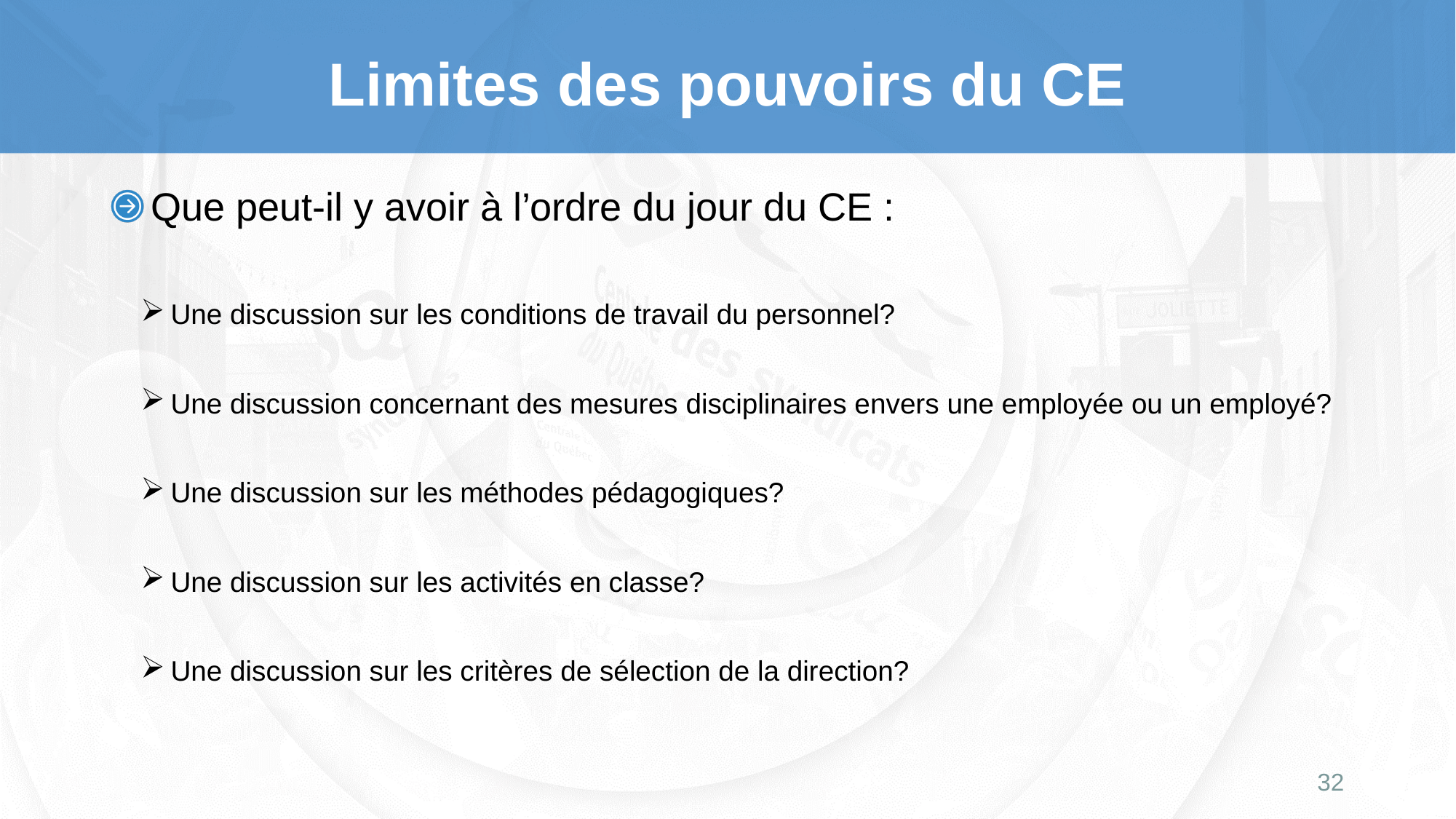

# Limites des pouvoirs du CE
Que peut-il y avoir à l’ordre du jour du CE :

Une discussion sur les conditions de travail du personnel?

Une discussion concernant des mesures disciplinaires envers une employée ou un employé?

Une discussion sur les méthodes pédagogiques?

Une discussion sur les activités en classe?

Une discussion sur les critères de sélection de la direction?

32